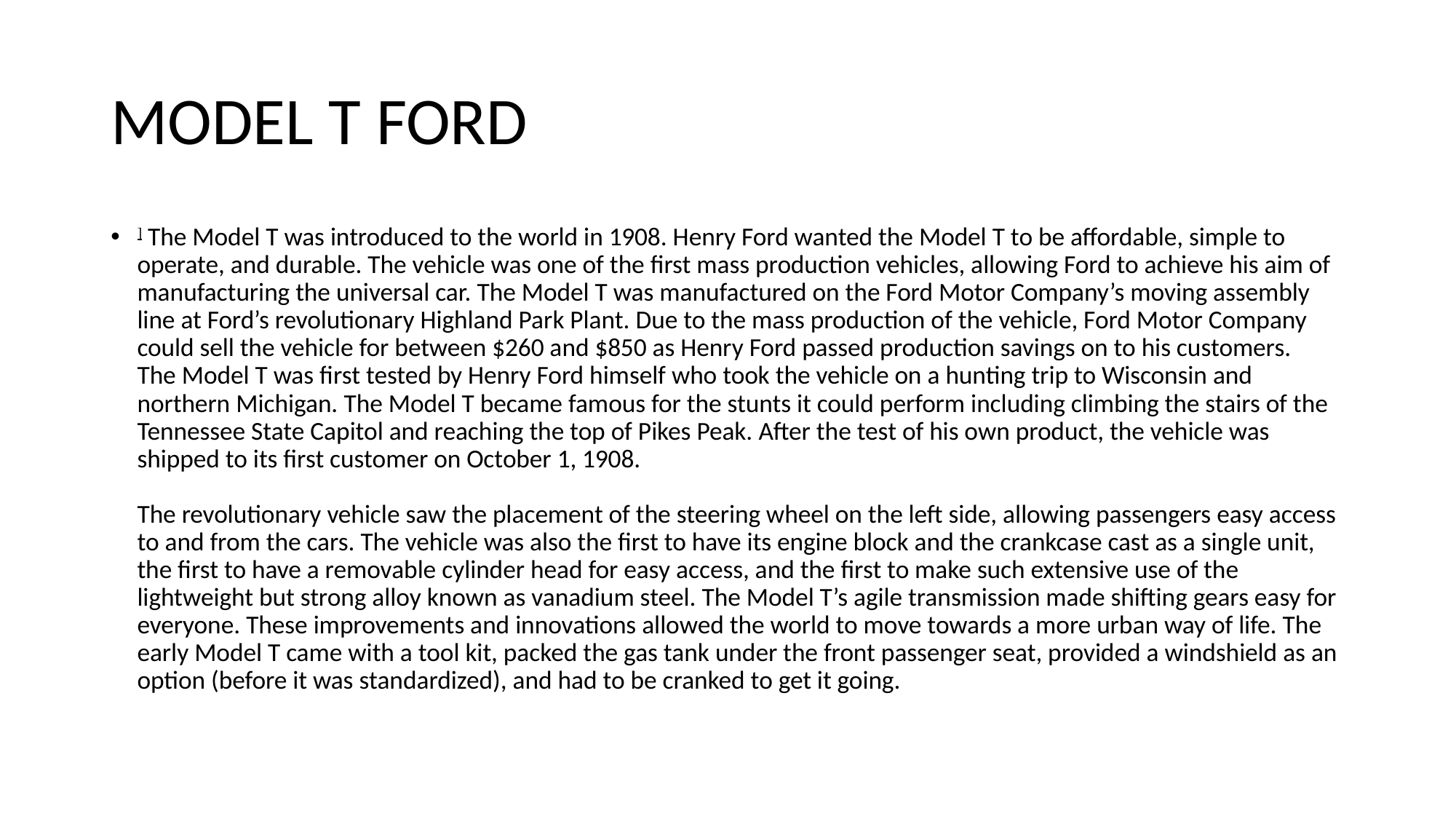

# MODEL T FORD
] The Model T was introduced to the world in 1908. Henry Ford wanted the Model T to be affordable, simple to operate, and durable. The vehicle was one of the first mass production vehicles, allowing Ford to achieve his aim of manufacturing the universal car. The Model T was manufactured on the Ford Motor Company’s moving assembly line at Ford’s revolutionary Highland Park Plant. Due to the mass production of the vehicle, Ford Motor Company could sell the vehicle for between $260 and $850 as Henry Ford passed production savings on to his customers.
The Model T was first tested by Henry Ford himself who took the vehicle on a hunting trip to Wisconsin and northern Michigan. The Model T became famous for the stunts it could perform including climbing the stairs of the Tennessee State Capitol and reaching the top of Pikes Peak. After the test of his own product, the vehicle was shipped to its first customer on October 1, 1908.
The revolutionary vehicle saw the placement of the steering wheel on the left side, allowing passengers easy access to and from the cars. The vehicle was also the first to have its engine block and the crankcase cast as a single unit, the first to have a removable cylinder head for easy access, and the first to make such extensive use of the lightweight but strong alloy known as vanadium steel. The Model T’s agile transmission made shifting gears easy for everyone. These improvements and innovations allowed the world to move towards a more urban way of life. The early Model T came with a tool kit, packed the gas tank under the front passenger seat, provided a windshield as an option (before it was standardized), and had to be cranked to get it going.